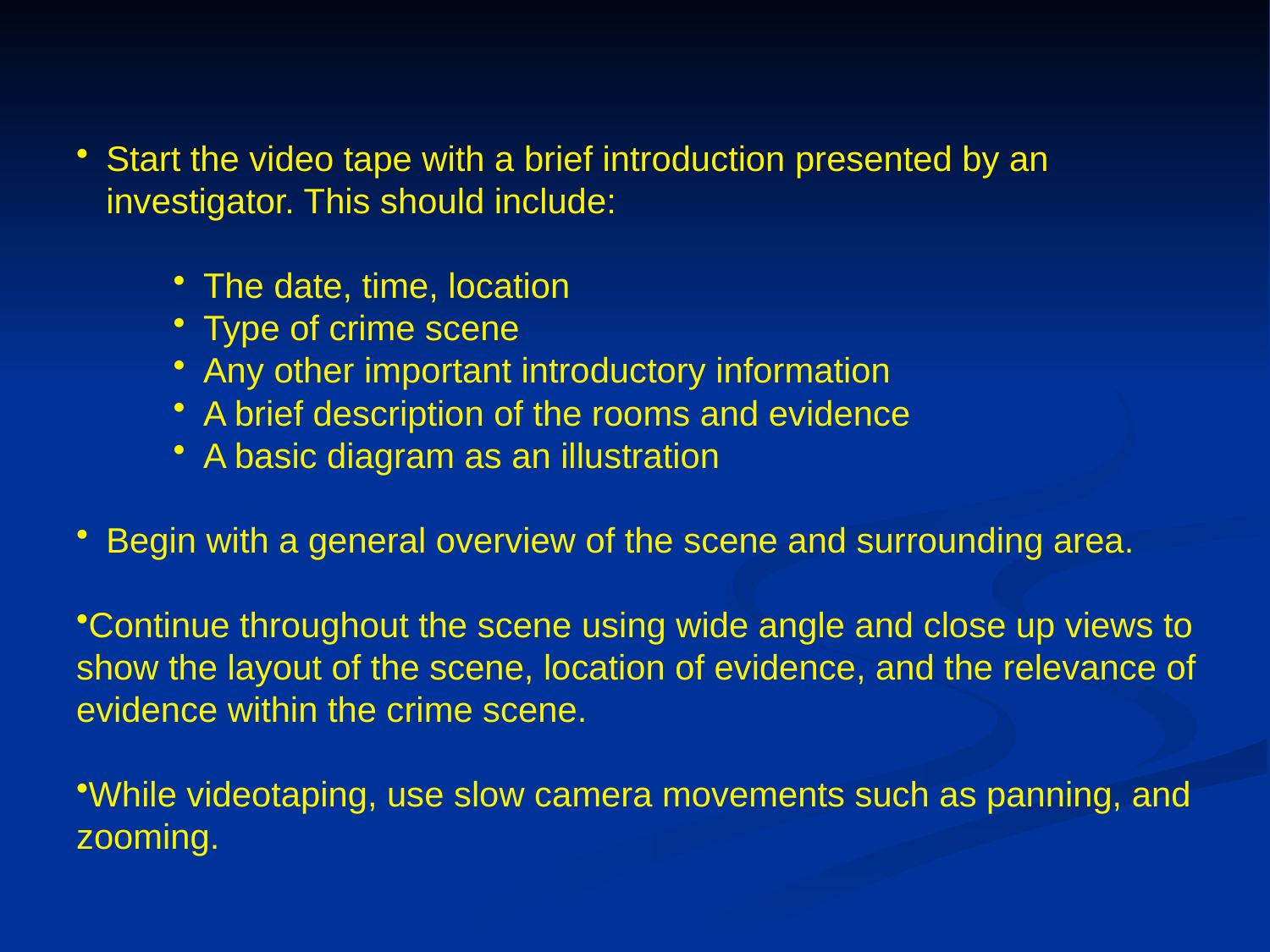

Start the video tape with a brief introduction presented by an investigator. This should include:

The date, time, location
Type of crime scene
Any other important introductory information
A brief description of the rooms and evidence
A basic diagram as an illustration

Begin with a general overview of the scene and surrounding area.

Continue throughout the scene using wide angle and close up views to show the layout of the scene, location of evidence, and the relevance of evidence within the crime scene.

While videotaping, use slow camera movements such as panning, and zooming.